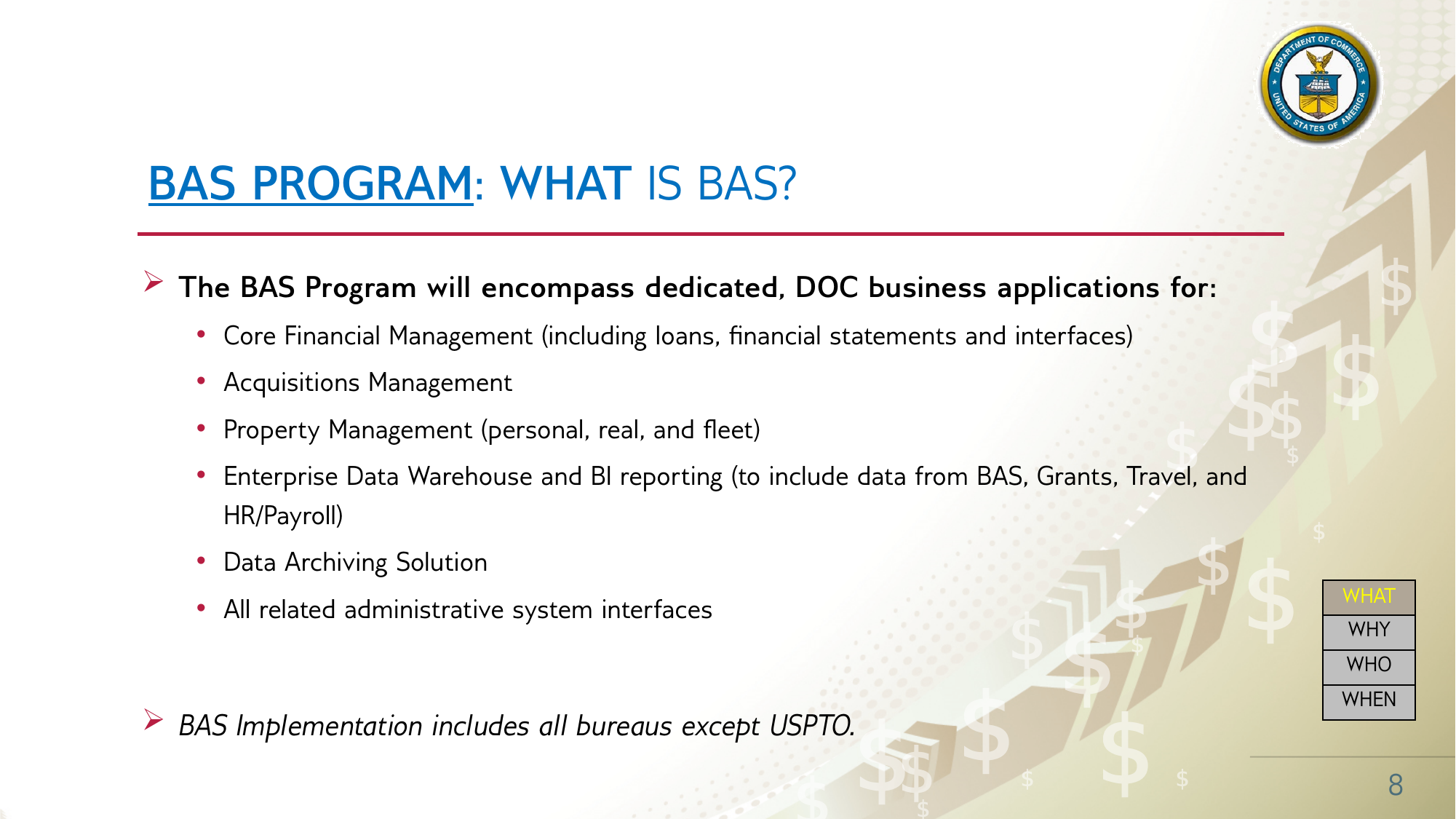

# BAS PROGRAM: WHAT IS BAS?
 The BAS Program will encompass dedicated, DOC business applications for:
Core Financial Management (including loans, financial statements and interfaces)
Acquisitions Management
Property Management (personal, real, and fleet)
Enterprise Data Warehouse and BI reporting (to include data from BAS, Grants, Travel, and HR/Payroll)
Data Archiving Solution
All related administrative system interfaces

 BAS Implementation includes all bureaus except USPTO.
| WHAT |
| --- |
| WHY |
| WHO |
| WHEN |
8